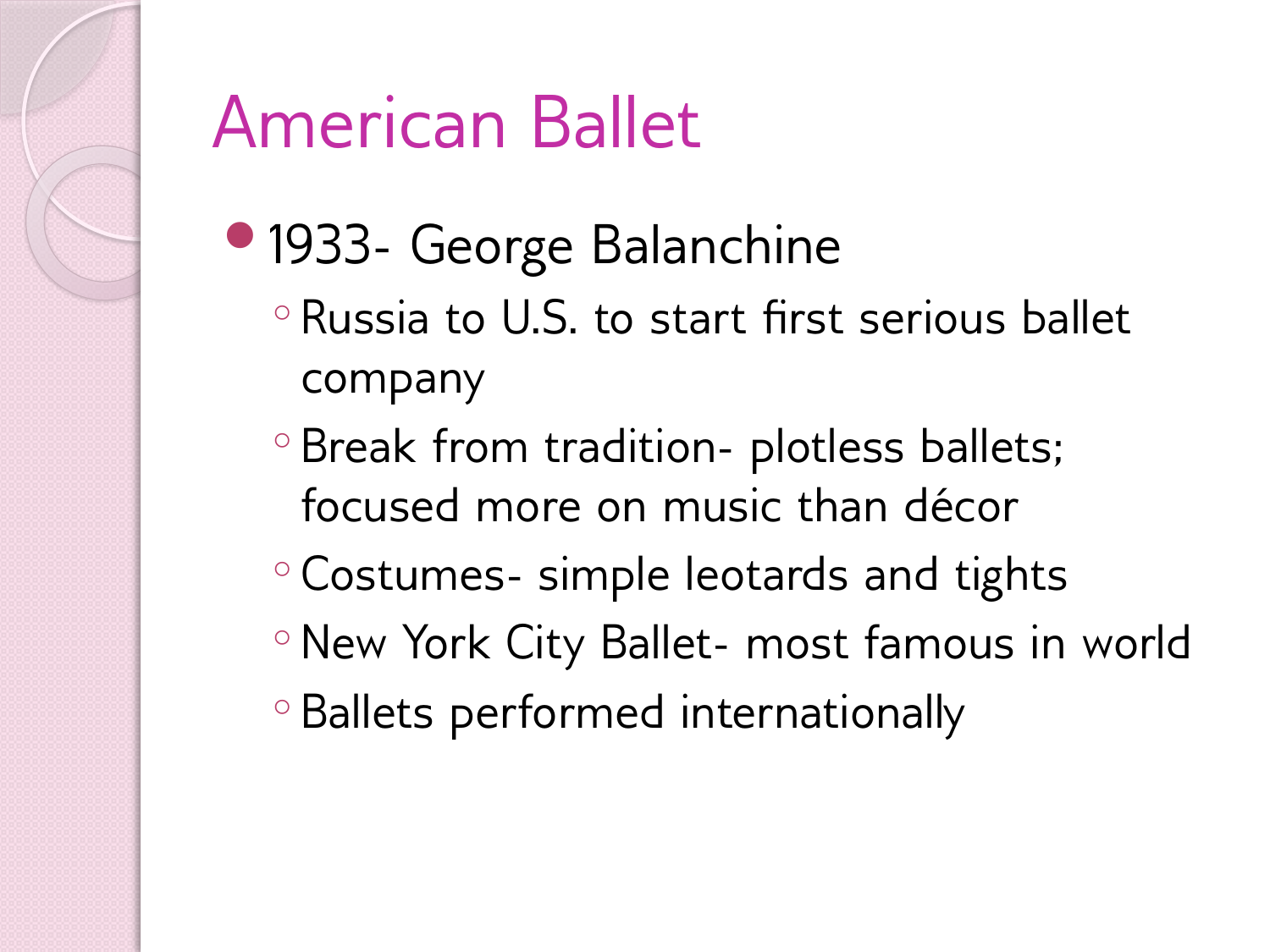

# American Ballet
1933- George Balanchine
Russia to U.S. to start first serious ballet company
Break from tradition- plotless ballets; focused more on music than décor
Costumes- simple leotards and tights
New York City Ballet- most famous in world
Ballets performed internationally